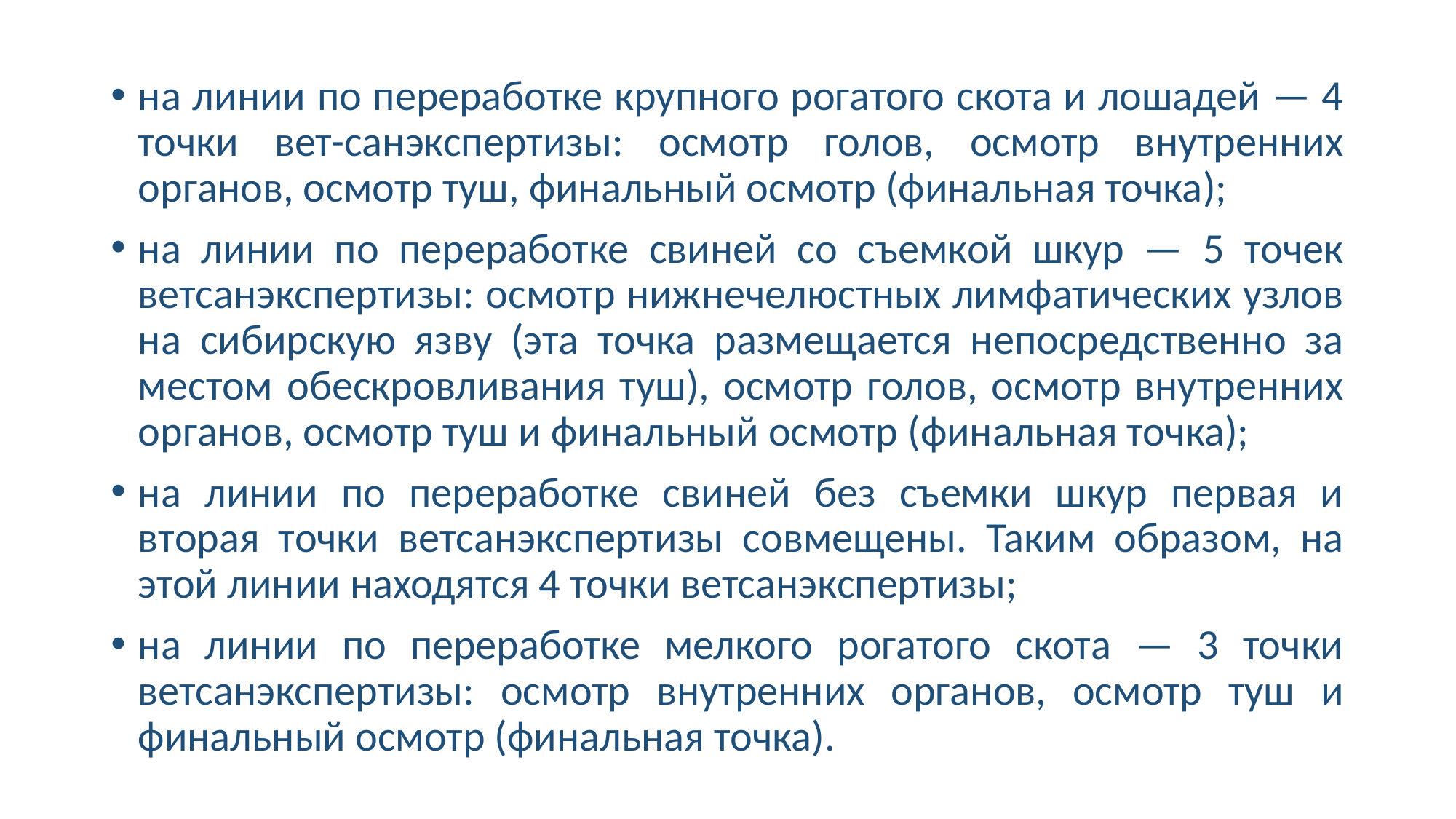

на линии по переработке крупного рогатого скота и лошадей — 4 точки вет-санэкспертизы: осмотр голов, осмотр внутренних органов, осмотр туш, финальный осмотр (финальная точка);
на линии по переработке свиней со съемкой шкур — 5 точек ветсанэкспертизы: осмотр нижнечелюстных лимфатических узлов на сибирскую язву (эта точка размещается непосредственно за местом обескровливания туш), осмотр голов, осмотр внутренних органов, осмотр туш и финальный осмотр (финальная точка);
на линии по переработке свиней без съемки шкур первая и вторая точки ветсанэкспертизы совмещены. Таким образом, на этой линии находятся 4 точки ветсанэкспертизы;
на линии по переработке мелкого рогатого скота — 3 точки ветсанэкспертизы: осмотр внутренних органов, осмотр туш и финальный осмотр (финальная точка).